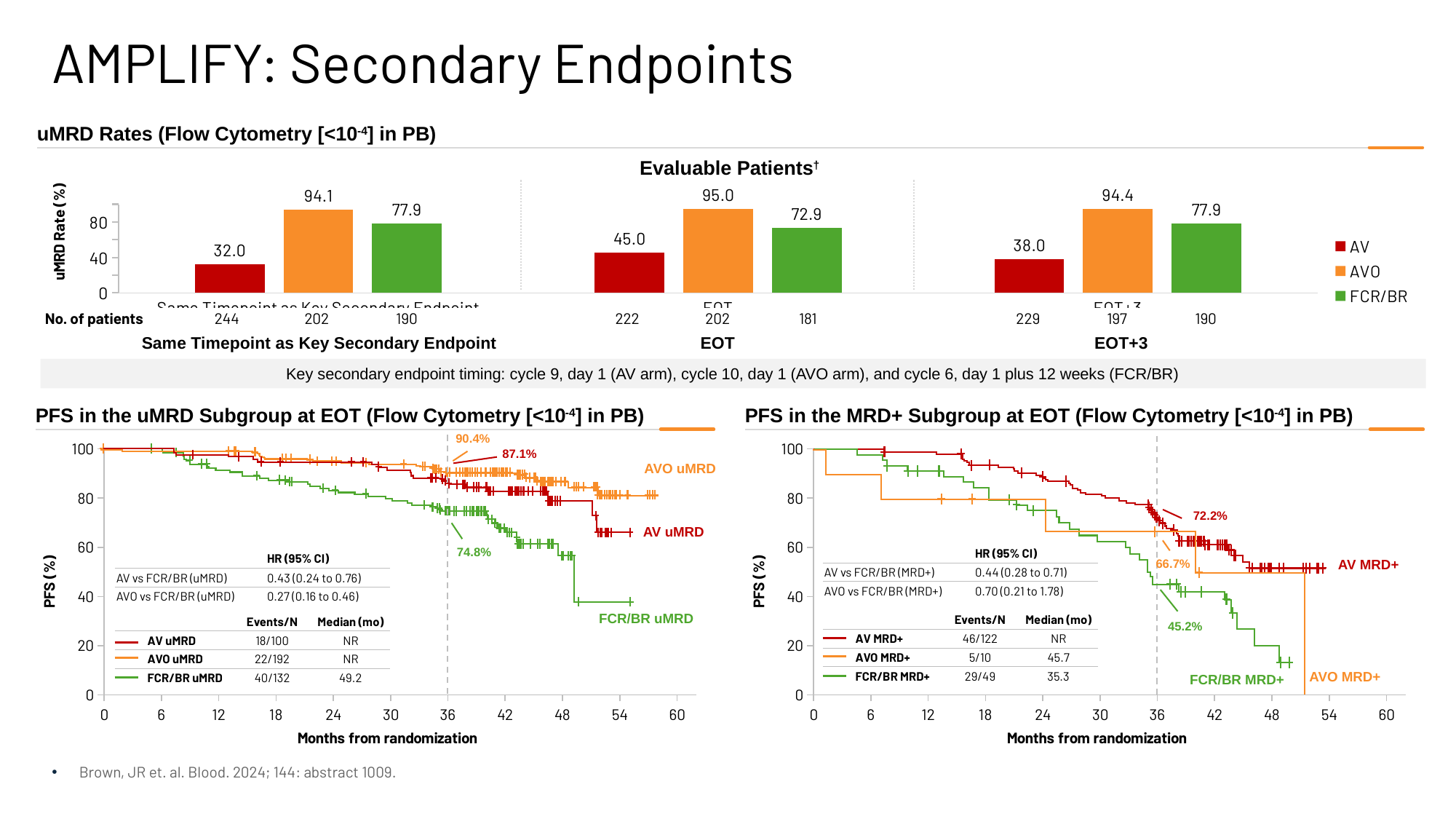

# AMPLIFY: Secondary Endpoints
uMRD Rates (Flow Cytometry [<10-4] in PB)
Evaluable Patients†

### Chart

| Category | AV | AVO | FCR/BR |
|---|---|---|---|
| Same Timepoint as Key Secondary Endpoint | 32.0 | 94.1 | 77.9 |
| EOT | 45.0 | 95.0 | 72.9 |
| EOT+3 | 38.0 | 94.4 | 77.9 |
| No. of patients | 244 | 202 | 190 |  | 222 | 202 | 181 |  | 229 | 197 | 190 |
| --- | --- | --- | --- | --- | --- | --- | --- | --- | --- | --- | --- |
Same Timepoint as Key Secondary Endpoint
EOT
EOT+3
Key secondary endpoint timing: cycle 9, day 1 (AV arm), cycle 10, day 1 (AVO arm), and cycle 6, day 1 plus 12 weeks (FCR/BR)
PFS in the uMRD Subgroup at EOT (Flow Cytometry [<10-4] in PB)
PFS in the MRD+ Subgroup at EOT (Flow Cytometry [<10-4] in PB)
90.4%

87.1%

AVO uMRD
AV uMRD
74.8%
FCR/BR uMRD

### Chart

| Category | Y-Values |
|---|---|

### Chart

| Category | Y-Values |
|---|---|

72.2%
66.7%
AV MRD+
45.2%
AVO MRD+
FCR/BR MRD+
|  | HR (95% CI) |
| --- | --- |
| AV vs FCR/BR (MRD+) | 0.44 (0.28 to 0.71) |
| AVO vs FCR/BR (MRD+) | 0.70 (0.21 to 1.78) |
|  | HR (95% CI) |
| --- | --- |
| AV vs FCR/BR (uMRD) | 0.43 (0.24 to 0.76) |
| AVO vs FCR/BR (uMRD) | 0.27 (0.16 to 0.46) |
|  | Events/N | Median (mo) |
| --- | --- | --- |
| AV MRD+ | 46/122 | NR |
| AVO MRD+ | 5/10 | 45.7 |
| FCR/BR MRD+ | 29/49 | 35.3 |
|  | Events/N | Median (mo) |
| --- | --- | --- |
| AV uMRD | 18/100 | NR |
| AVO uMRD | 22/192 | NR |
| FCR/BR uMRD | 40/132 | 49.2 |
Brown, JR et. al. Blood. 2024; 144: abstract 1009.